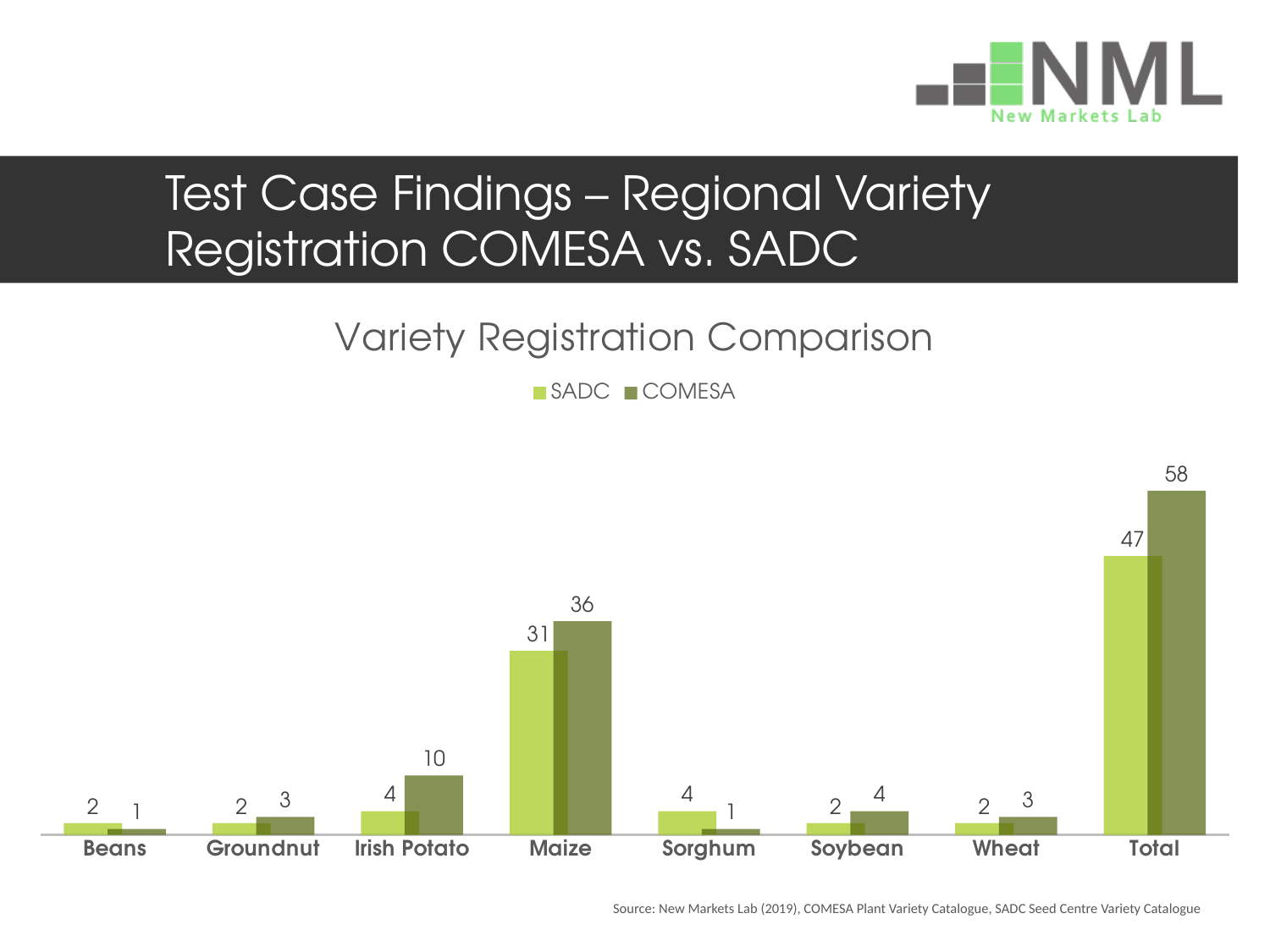

# Test Case Findings – Regional Variety Registration COMESA vs. SADC

### Chart: Variety Registration Comparison

| Category | SADC | COMESA |
|---|---|---|
| Beans | 2.0 | 1.0 |
| Groundnut | 2.0 | 3.0 |
| Irish Potato | 4.0 | 10.0 |
| Maize | 31.0 | 36.0 |
| Sorghum | 4.0 | 1.0 |
| Soybean | 2.0 | 4.0 |
| Wheat | 2.0 | 3.0 |
| Total | 47.0 | 58.0 |
Source: New Markets Lab (2019), COMESA Plant Variety Catalogue, SADC Seed Centre Variety Catalogue